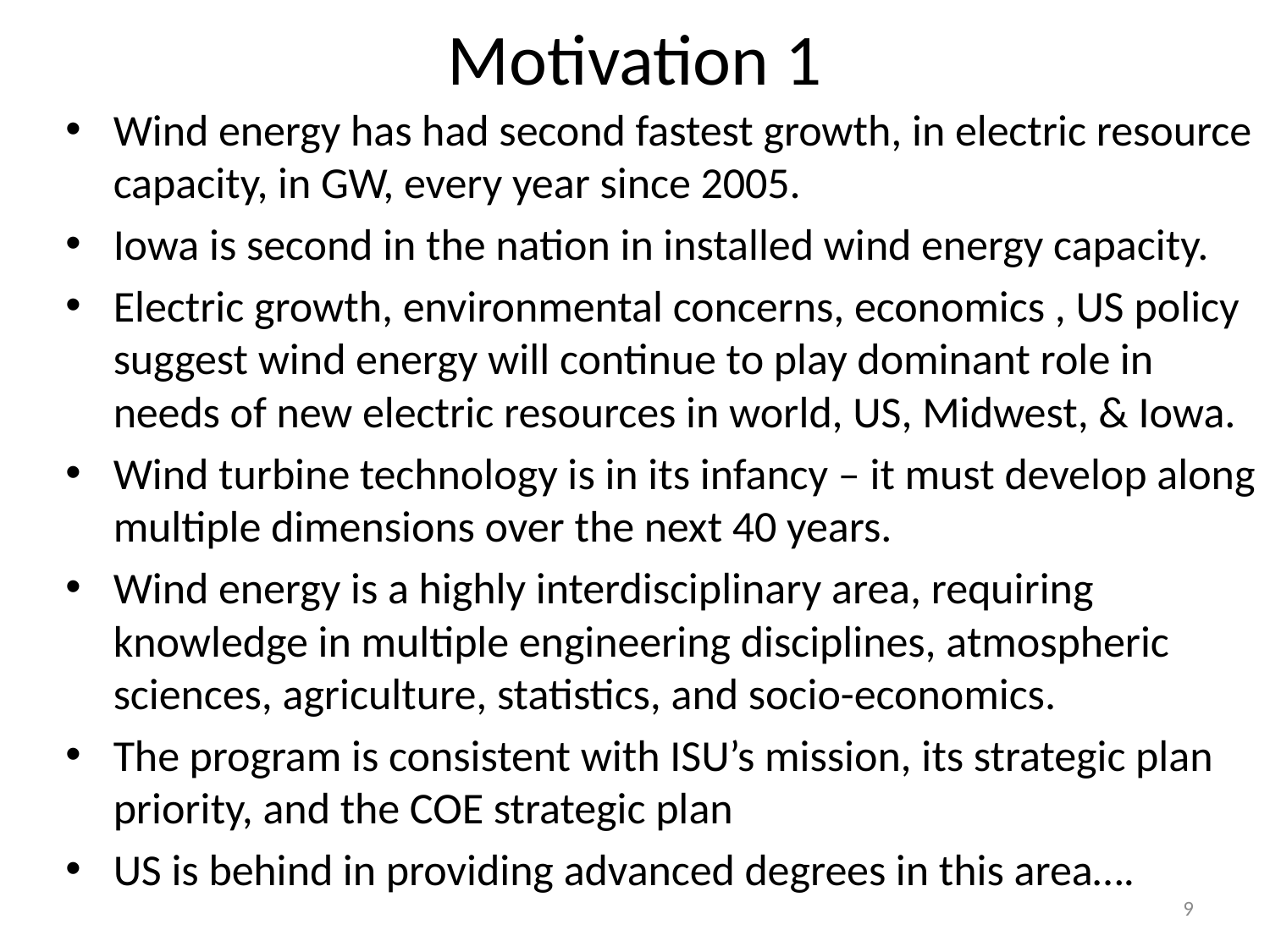

# Motivation 1
Wind energy has had second fastest growth, in electric resource capacity, in GW, every year since 2005.
Iowa is second in the nation in installed wind energy capacity.
Electric growth, environmental concerns, economics , US policy suggest wind energy will continue to play dominant role in needs of new electric resources in world, US, Midwest, & Iowa.
Wind turbine technology is in its infancy – it must develop along multiple dimensions over the next 40 years.
Wind energy is a highly interdisciplinary area, requiring knowledge in multiple engineering disciplines, atmospheric sciences, agriculture, statistics, and socio-economics.
The program is consistent with ISU’s mission, its strategic plan priority, and the COE strategic plan
US is behind in providing advanced degrees in this area….
9